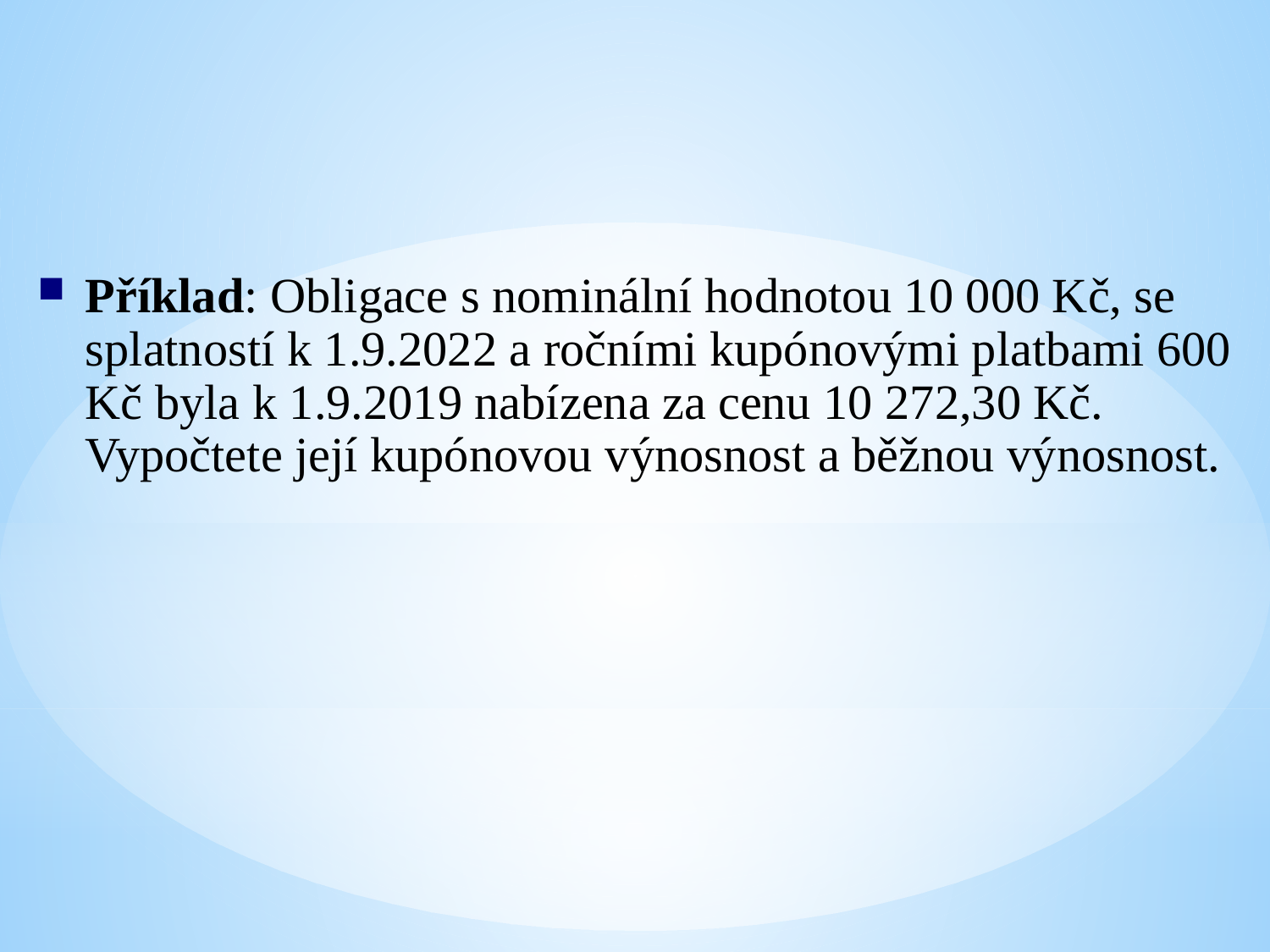

Příklad: Obligace s nominální hodnotou 10 000 Kč, se splatností k 1.9.2022 a ročními kupónovými platbami 600 Kč byla k 1.9.2019 nabízena za cenu 10 272,30 Kč. Vypočtete její kupónovou výnosnost a běžnou výnosnost.